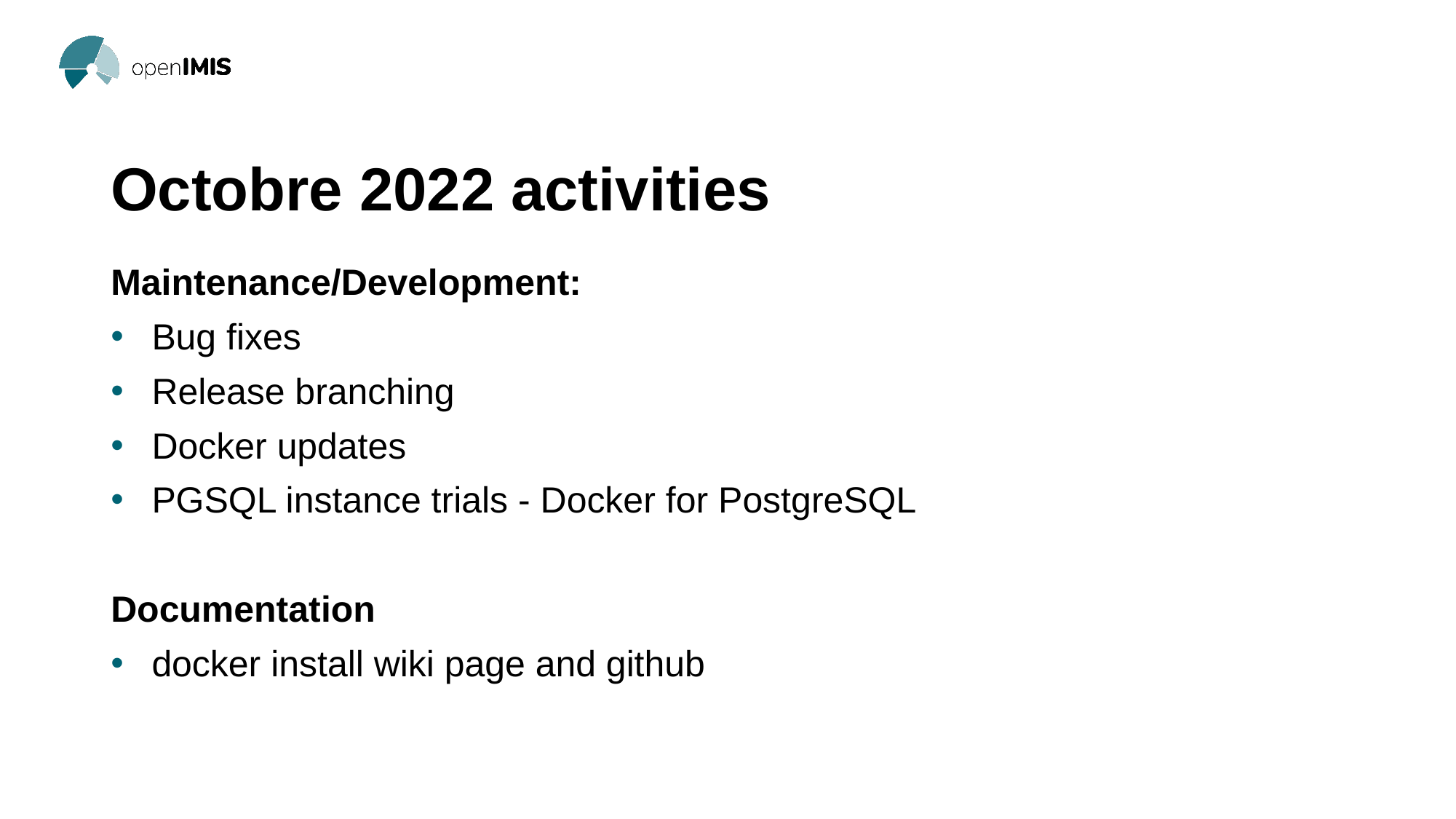

# Octobre 2022 activities
Maintenance/Development:
Bug fixes
Release branching
Docker updates
PGSQL instance trials - Docker for PostgreSQL

Documentation
docker install wiki page and github